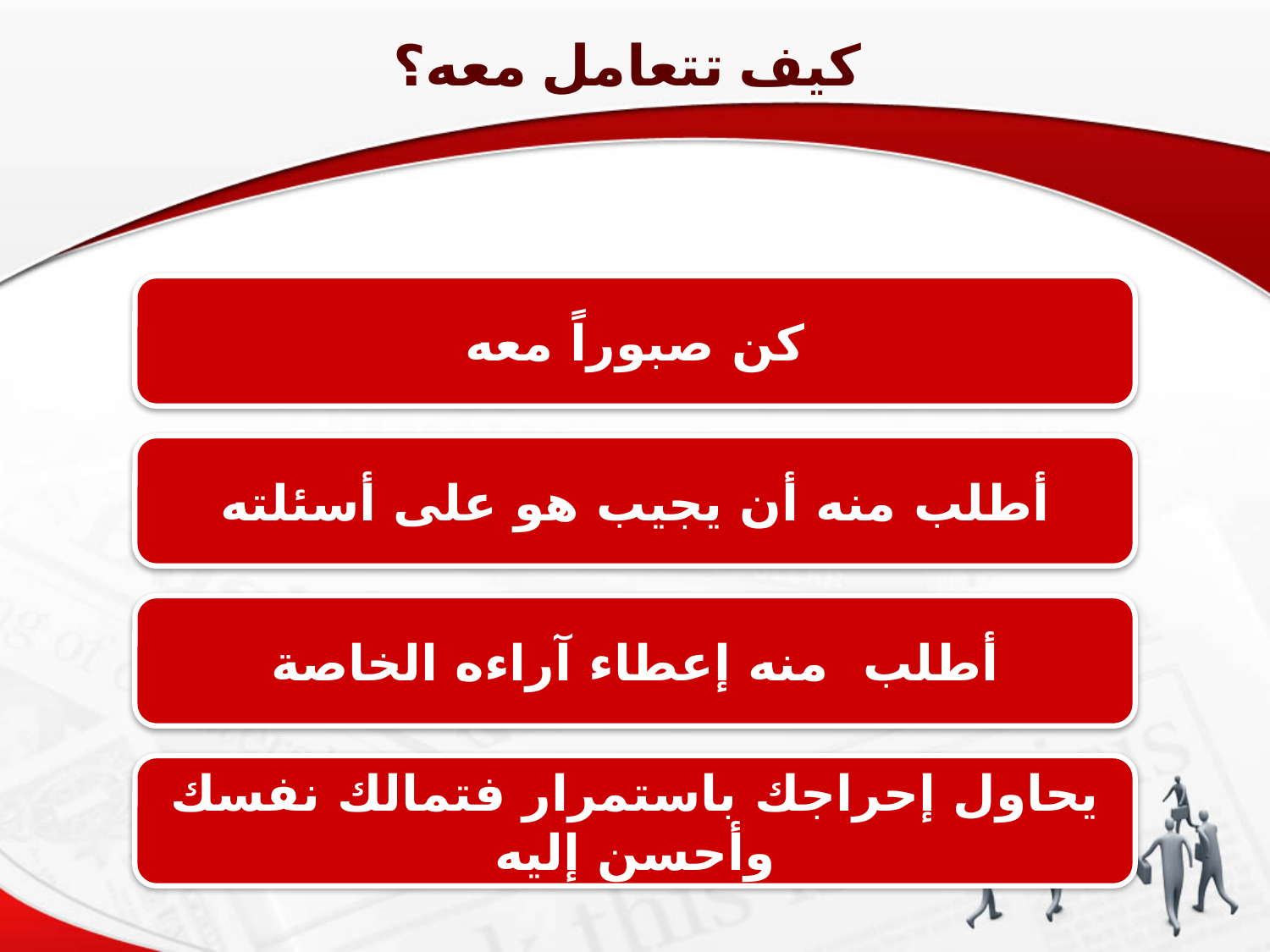

كيف تتعامل معه؟
كن صبوراً معه
أطلب منه أن يجيب هو على أسئلته
أطلب  منه إعطاء آراءه الخاصة
يحاول إحراجك باستمرار فتمالك نفسك وأحسن إليه